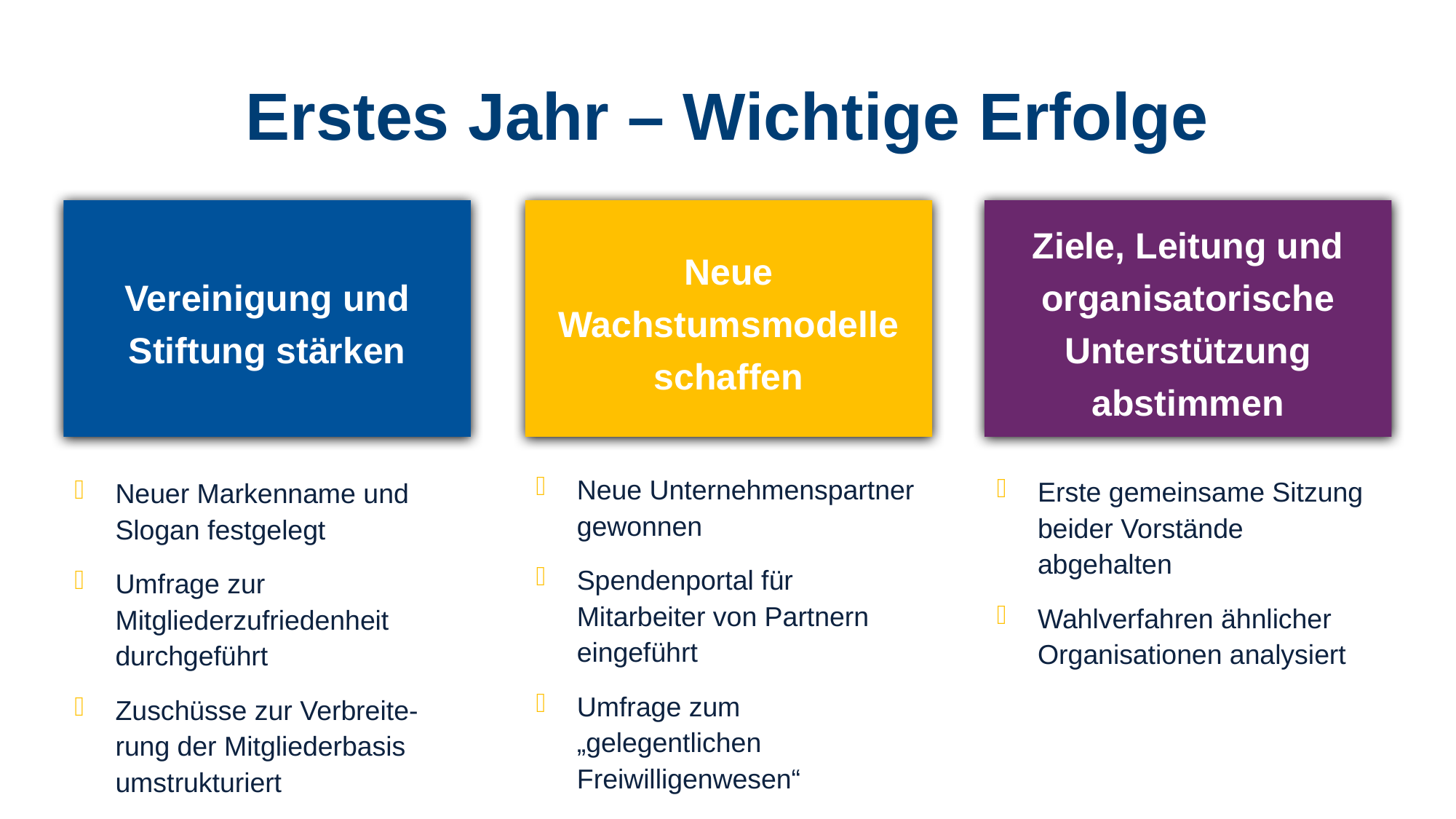

# Erstes Jahr – Wichtige Erfolge
Vereinigung und Stiftung stärken
Neue Wachstumsmodelle schaffen
Ziele, Leitung und organisatorische Unterstützung abstimmen
Neue Unternehmenspartner gewonnen
Spendenportal für Mitarbeiter von Partnern eingeführt
Umfrage zum „gelegentlichen Freiwilligenwesen“
Erste gemeinsame Sitzung beider Vorstände abgehalten
Wahlverfahren ähnlicher Organisationen analysiert
Neuer Markenname und Slogan festgelegt
Umfrage zur Mitgliederzufriedenheit durchgeführt
Zuschüsse zur Verbreite-rung der Mitgliederbasis umstrukturiert